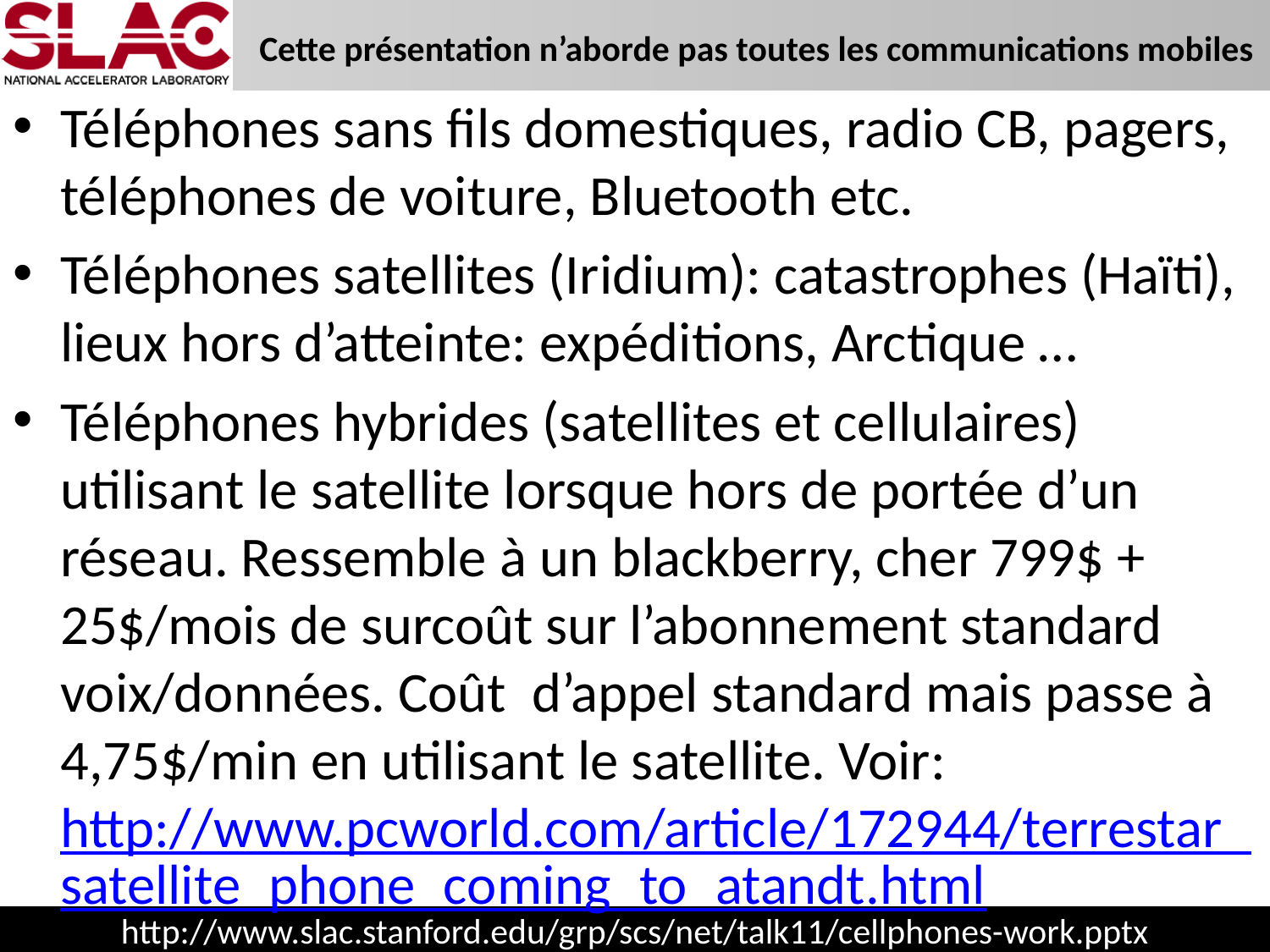

# Cette présentation n’aborde pas toutes les communications mobiles
Téléphones sans fils domestiques, radio CB, pagers, téléphones de voiture, Bluetooth etc.
Téléphones satellites (Iridium): catastrophes (Haïti), lieux hors d’atteinte: expéditions, Arctique …
Téléphones hybrides (satellites et cellulaires) utilisant le satellite lorsque hors de portée d’un réseau. Ressemble à un blackberry, cher 799$ + 25$/mois de surcoût sur l’abonnement standard voix/données. Coût  d’appel standard mais passe à 4,75$/min en utilisant le satellite. Voir: http://www.pcworld.com/article/172944/terrestar_satellite_phone_coming_to_atandt.html